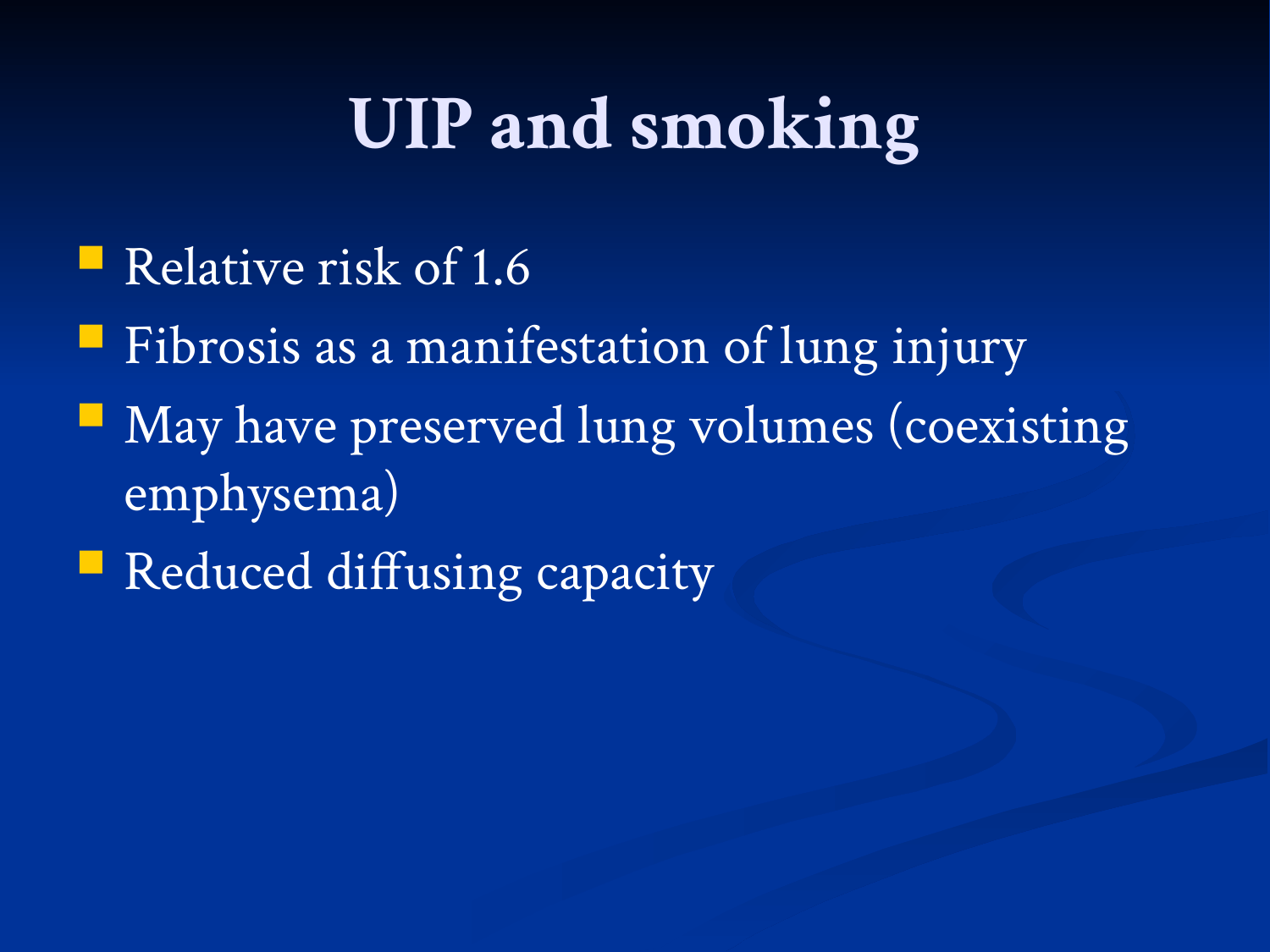

# UIP and smoking
Relative risk of 1.6
Fibrosis as a manifestation of lung injury
May have preserved lung volumes (coexisting emphysema)
Reduced diffusing capacity